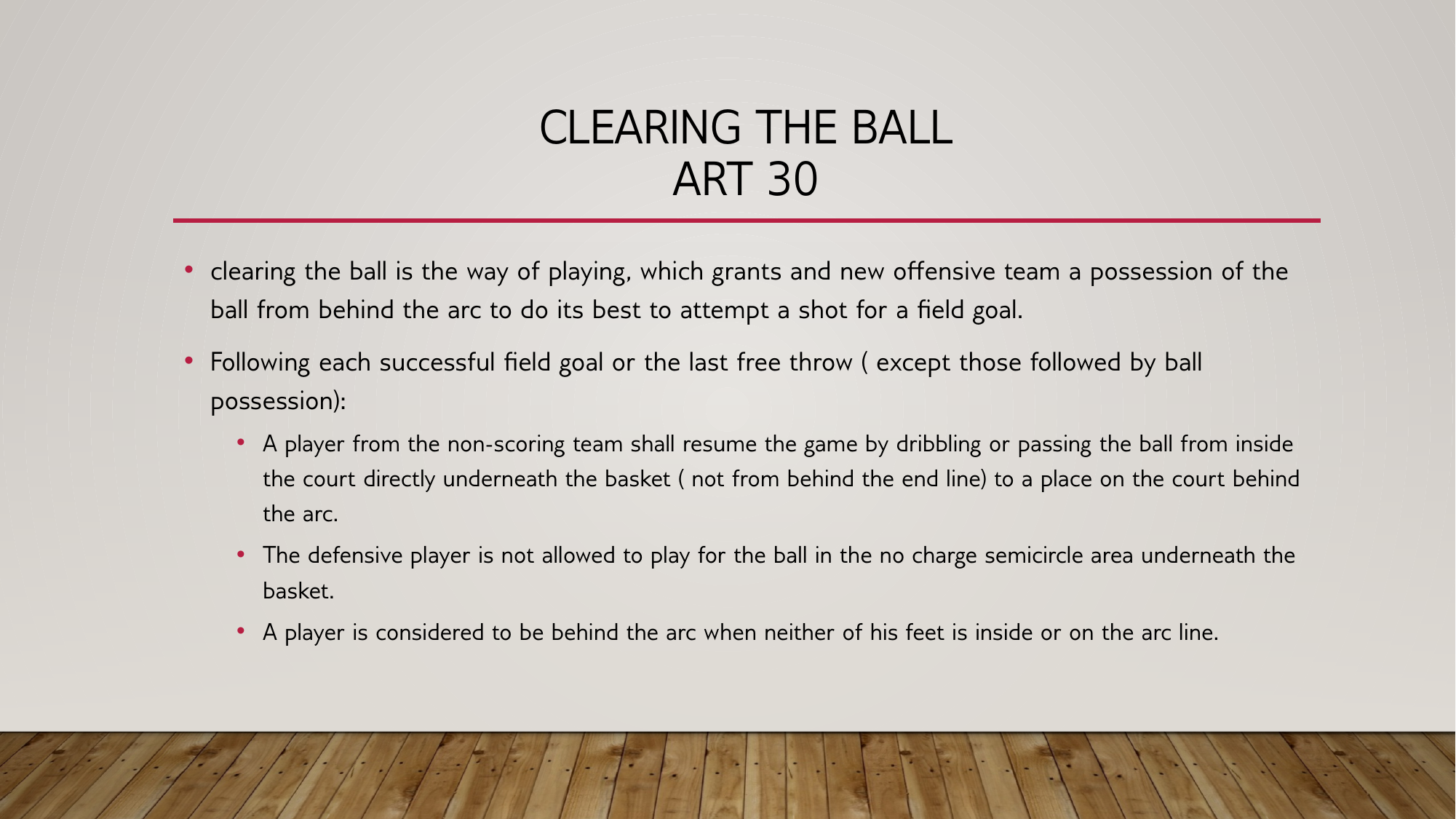

# Clearing the Ball Art 30
clearing the ball is the way of playing, which grants and new offensive team a possession of the ball from behind the arc to do its best to attempt a shot for a field goal.
Following each successful field goal or the last free throw ( except those followed by ball possession):
A player from the non-scoring team shall resume the game by dribbling or passing the ball from inside the court directly underneath the basket ( not from behind the end line) to a place on the court behind the arc.
The defensive player is not allowed to play for the ball in the no charge semicircle area underneath the basket.
A player is considered to be behind the arc when neither of his feet is inside or on the arc line.